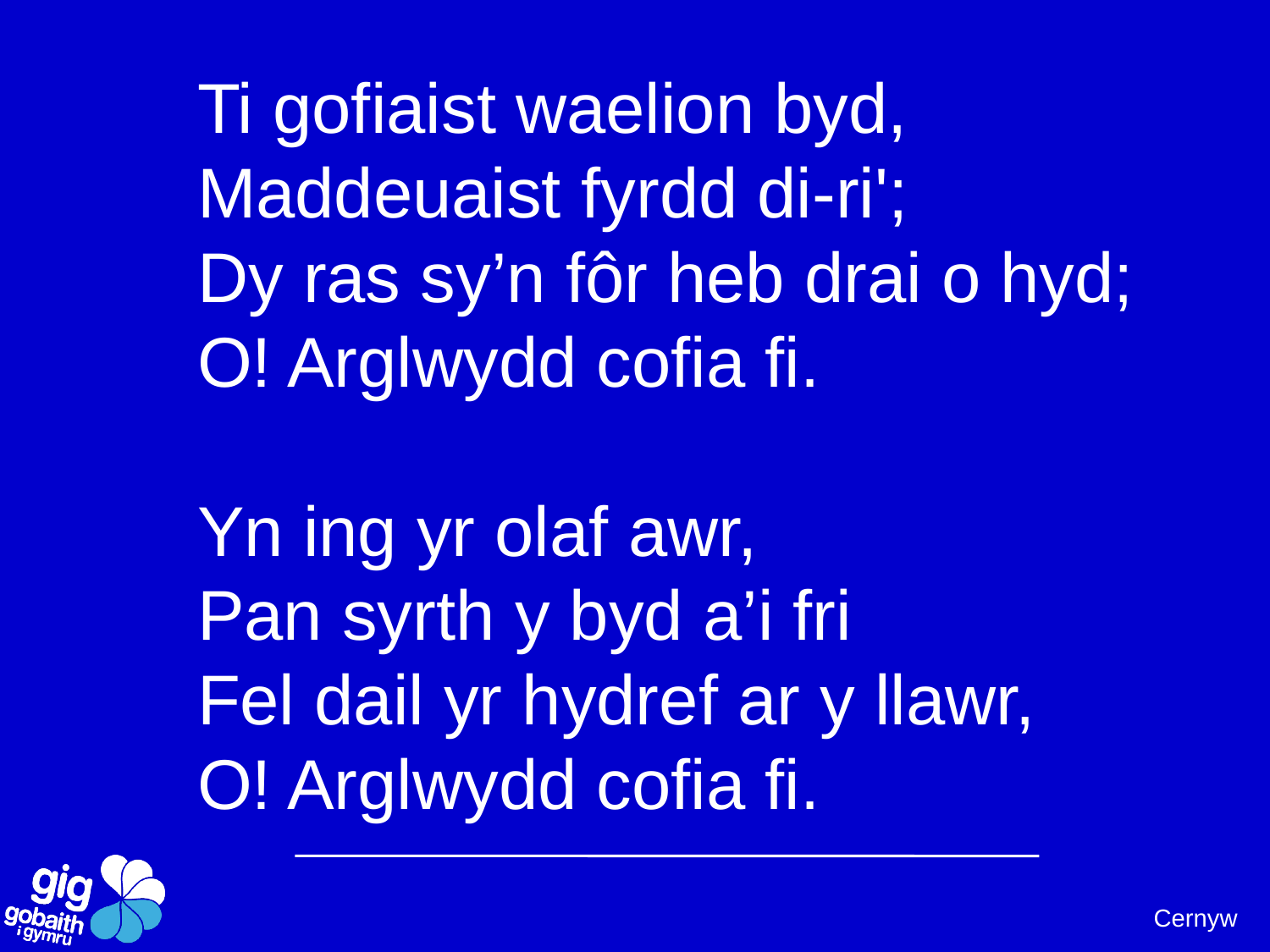

Ti gofiaist waelion byd,
Maddeuaist fyrdd di-ri';
Dy ras sy’n fôr heb drai o hyd;
O! Arglwydd cofia fi.

Yn ing yr olaf awr,
Pan syrth y byd a’i fri
Fel dail yr hydref ar y llawr,
O! Arglwydd cofia fi.
Cernyw